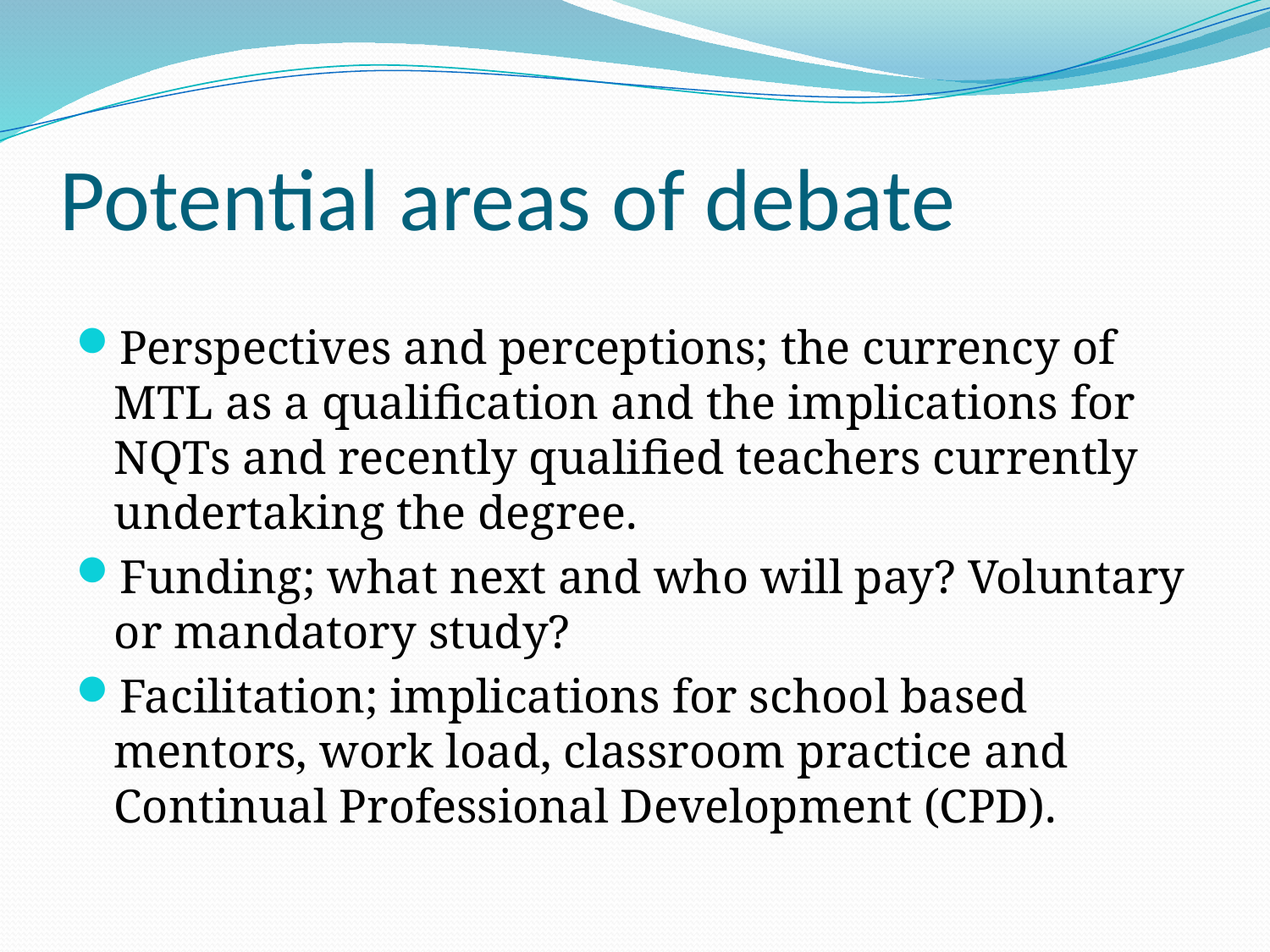

# Potential areas of debate

Perspectives and perceptions; the currency of MTL as a qualification and the implications for NQTs and recently qualified teachers currently undertaking the degree.
Funding; what next and who will pay? Voluntary or mandatory study?
Facilitation; implications for school based mentors, work load, classroom practice and Continual Professional Development (CPD).